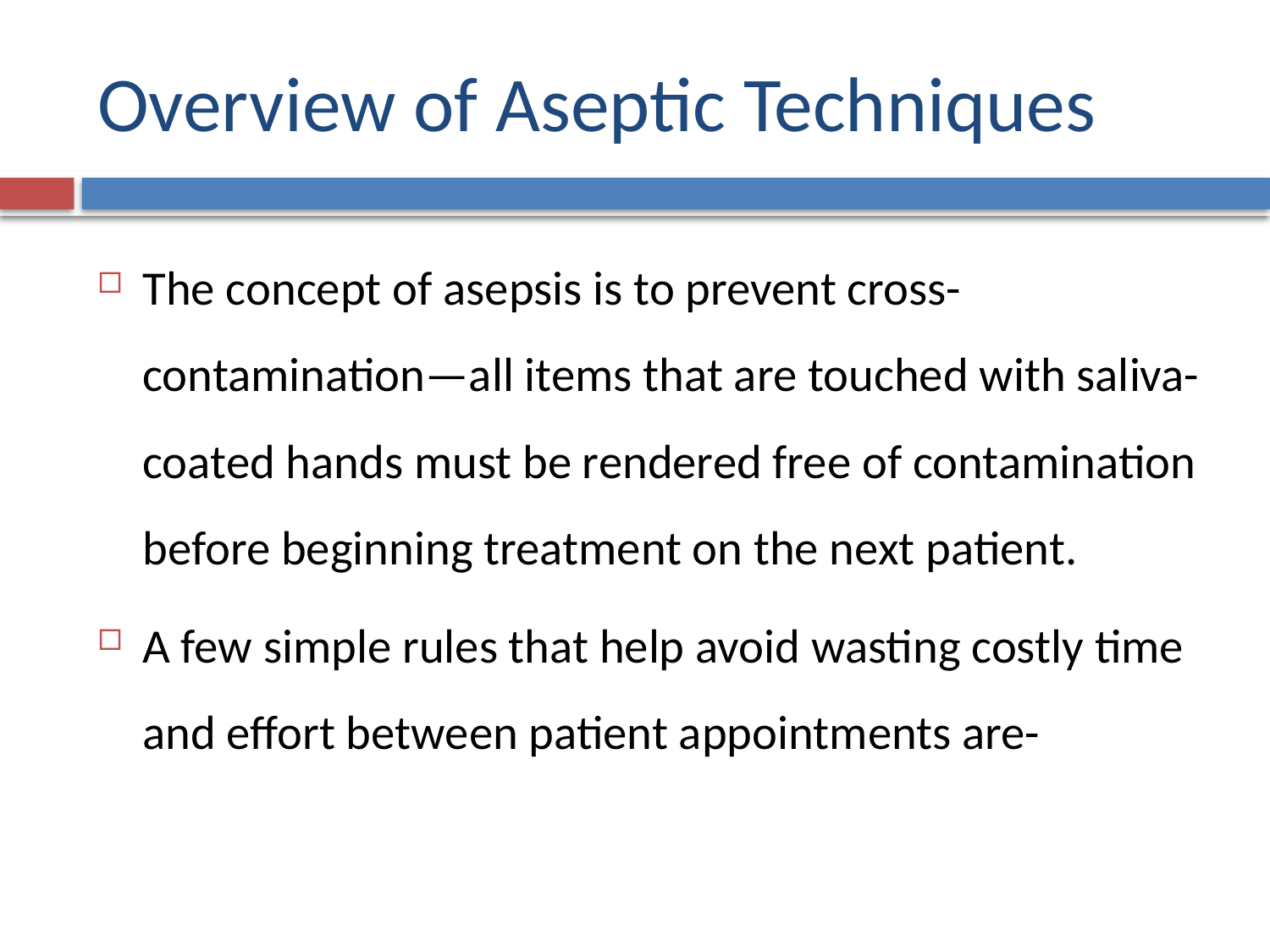

# Overview of Aseptic Techniques
The concept of asepsis is to prevent cross-contamination—all items that are touched with saliva-coated hands must be rendered free of contamination before beginning treatment on the next patient.
A few simple rules that help avoid wasting costly time and effort between patient appointments are-